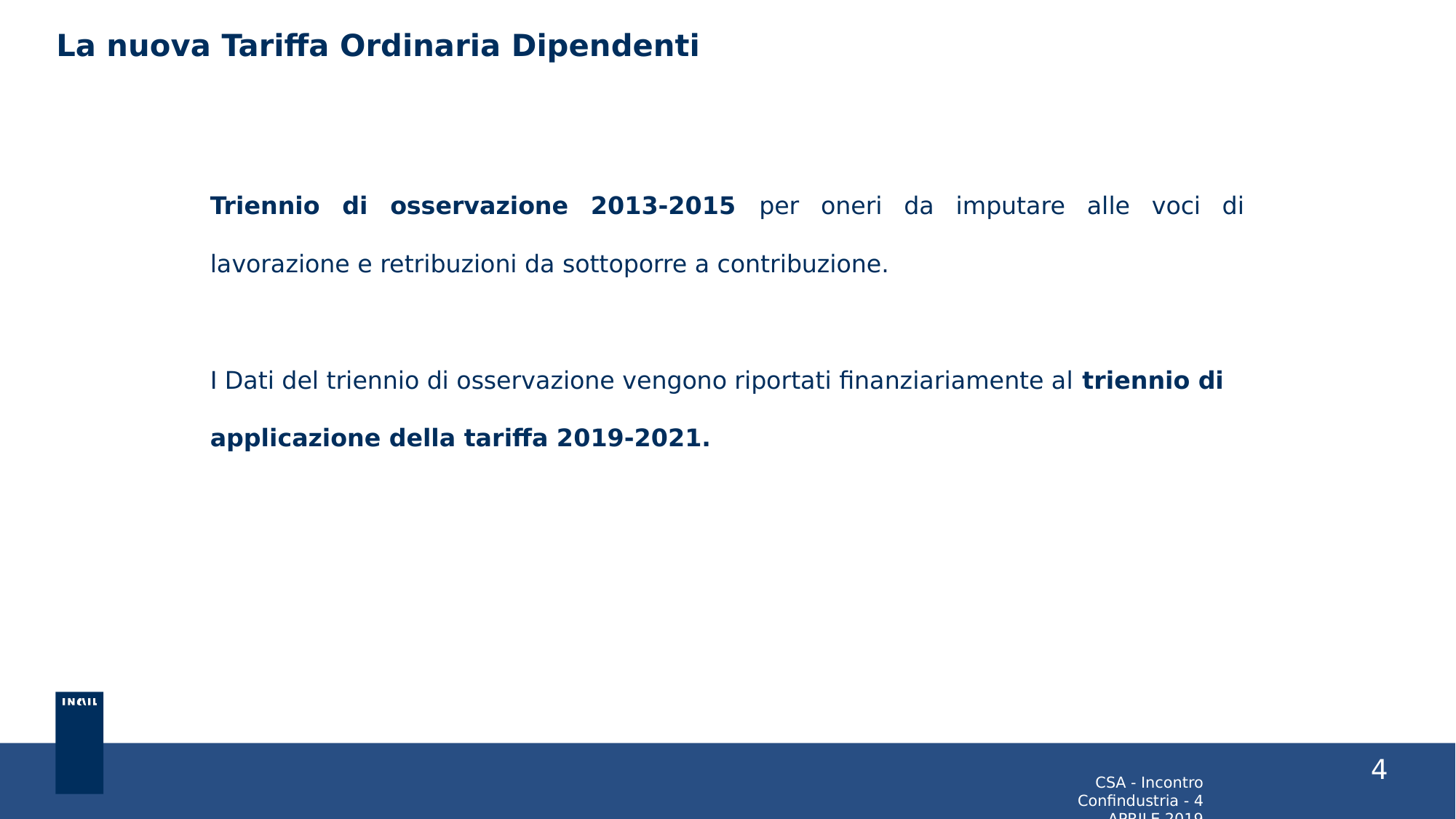

# La nuova Tariffa Ordinaria Dipendenti
Triennio di osservazione 2013-2015 per oneri da imputare alle voci di lavorazione e retribuzioni da sottoporre a contribuzione.

I Dati del triennio di osservazione vengono riportati finanziariamente al triennio di applicazione della tariffa 2019-2021.

4
CSA - Incontro Confindustria - 4 APRILE 2019